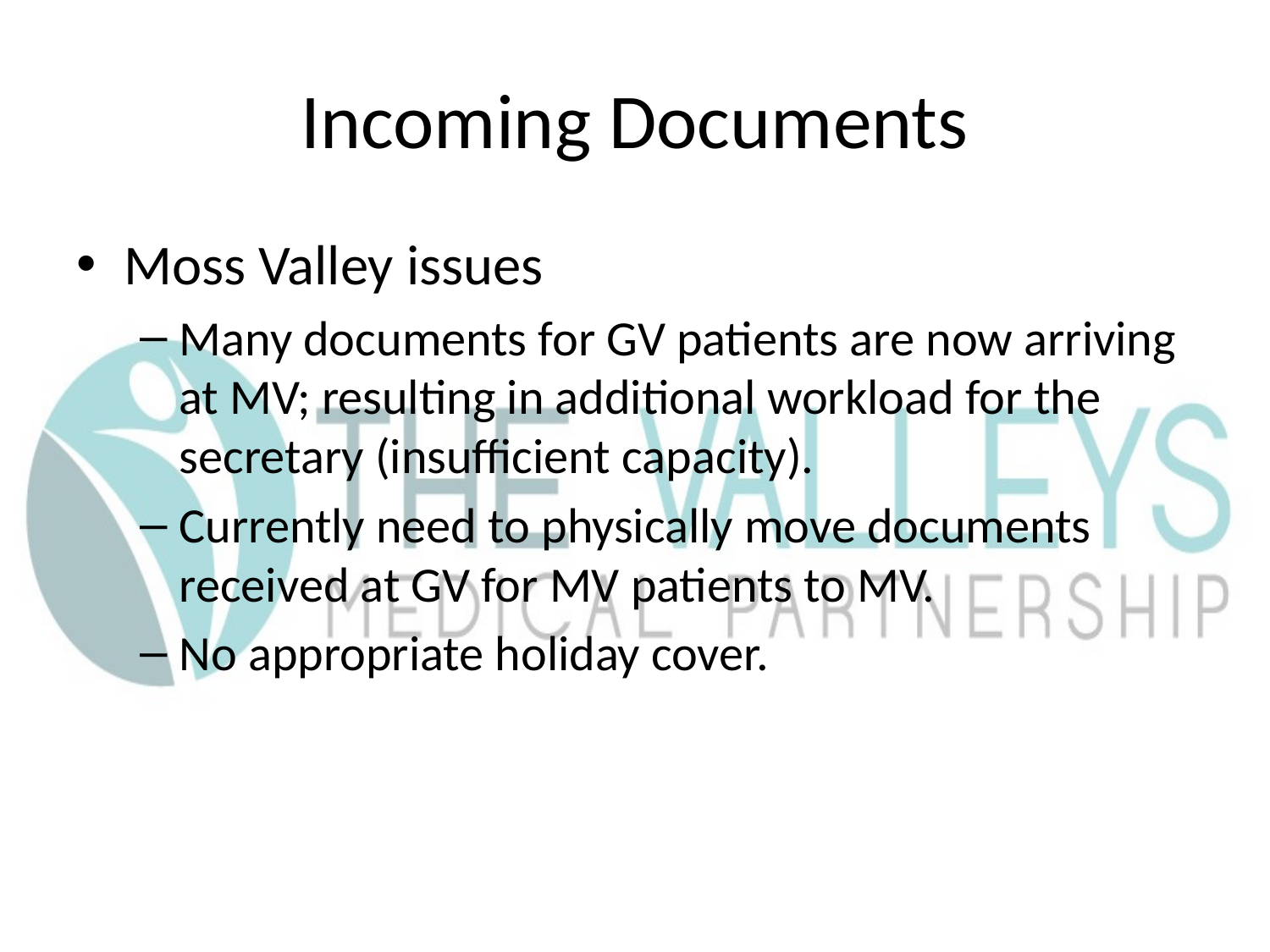

# Incoming Documents
Moss Valley issues
Many documents for GV patients are now arriving at MV; resulting in additional workload for the secretary (insufficient capacity).
Currently need to physically move documents received at GV for MV patients to MV.
No appropriate holiday cover.